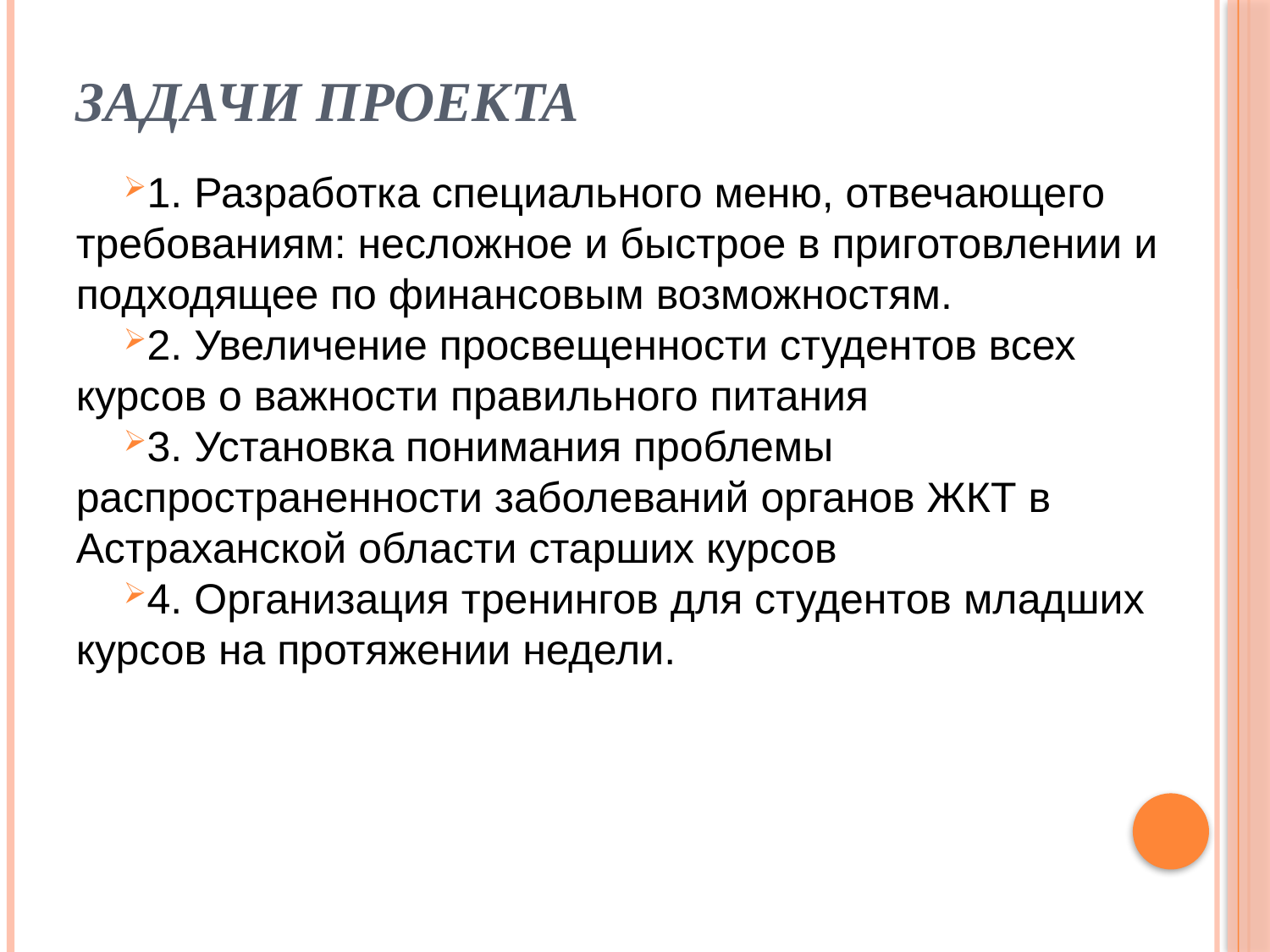

# Задачи проекта
1. Разработка специального меню, отвечающего требованиям: несложное и быстрое в приготовлении и подходящее по финансовым возможностям.
2. Увеличение просвещенности студентов всех курсов о важности правильного питания
3. Установка понимания проблемы распространенности заболеваний органов ЖКТ в Астраханской области старших курсов
4. Организация тренингов для студентов младших курсов на протяжении недели.